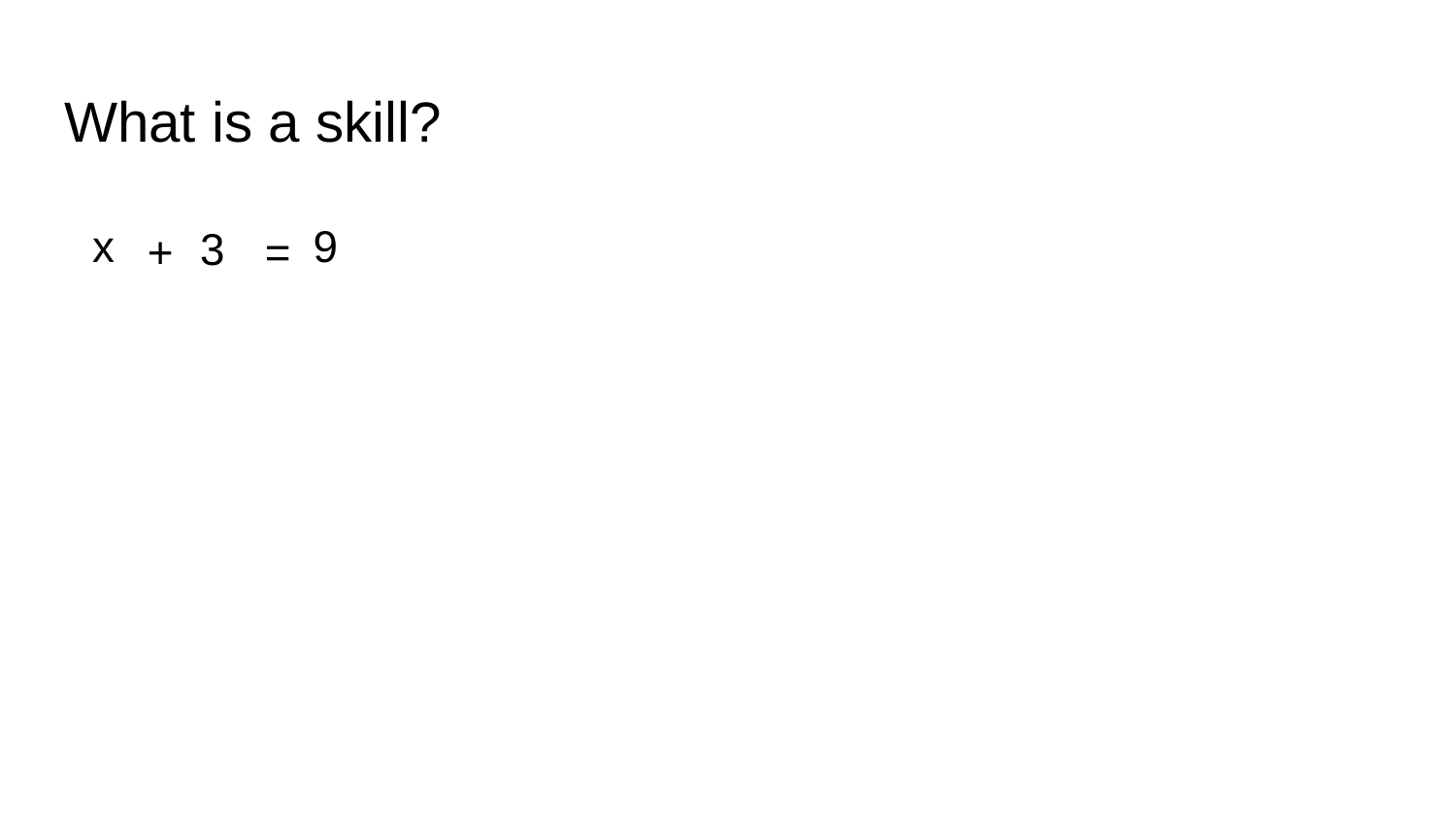

# What is a skill?
9
x
3
+
=